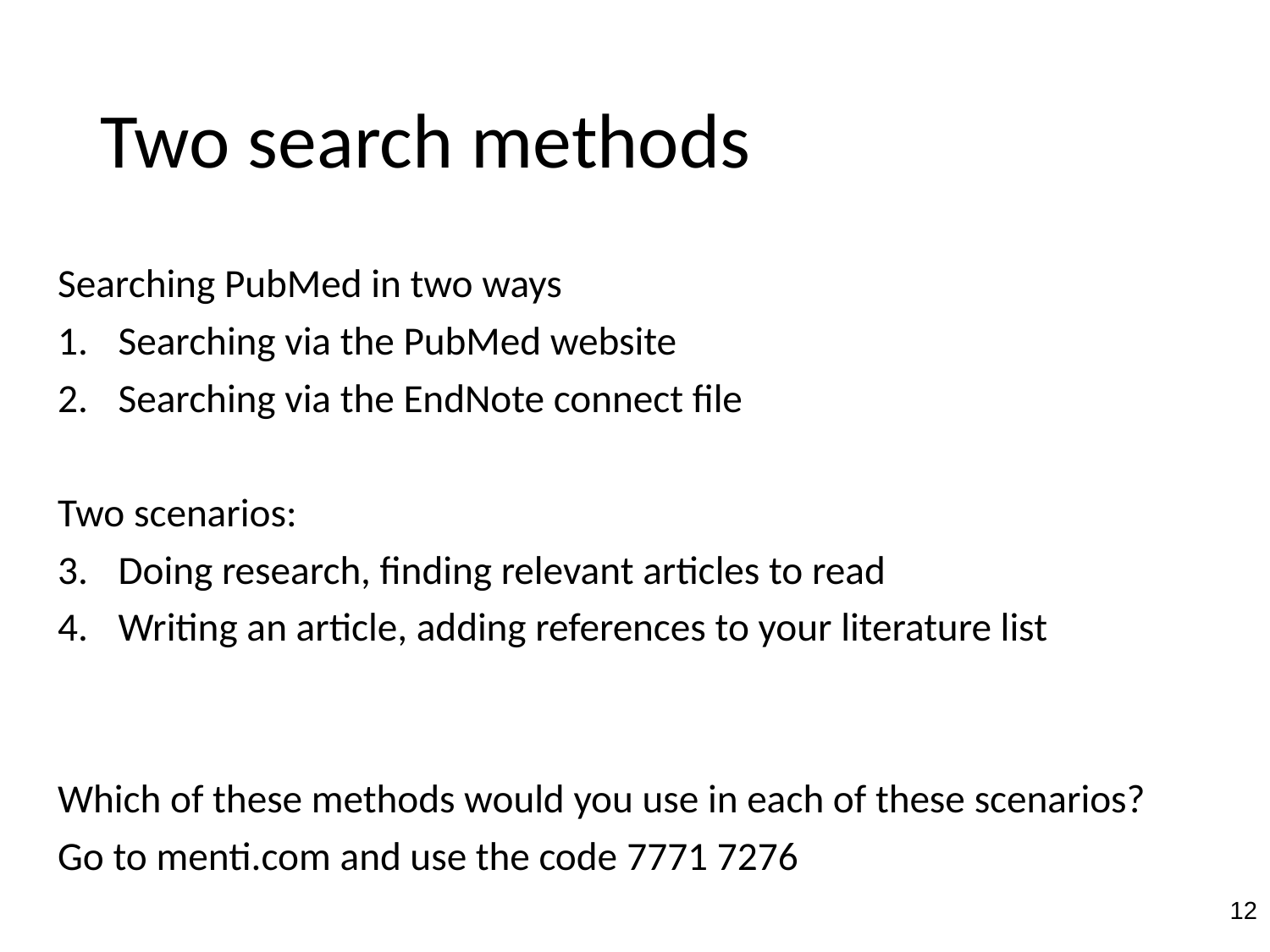

Two search methods

Searching PubMed in two ways
Searching via the PubMed website
Searching via the EndNote connect file

Two scenarios:
Doing research, finding relevant articles to read
Writing an article, adding references to your literature list

Which of these methods would you use in each of these scenarios?
Go to menti.com and use the code 7771 7276

12